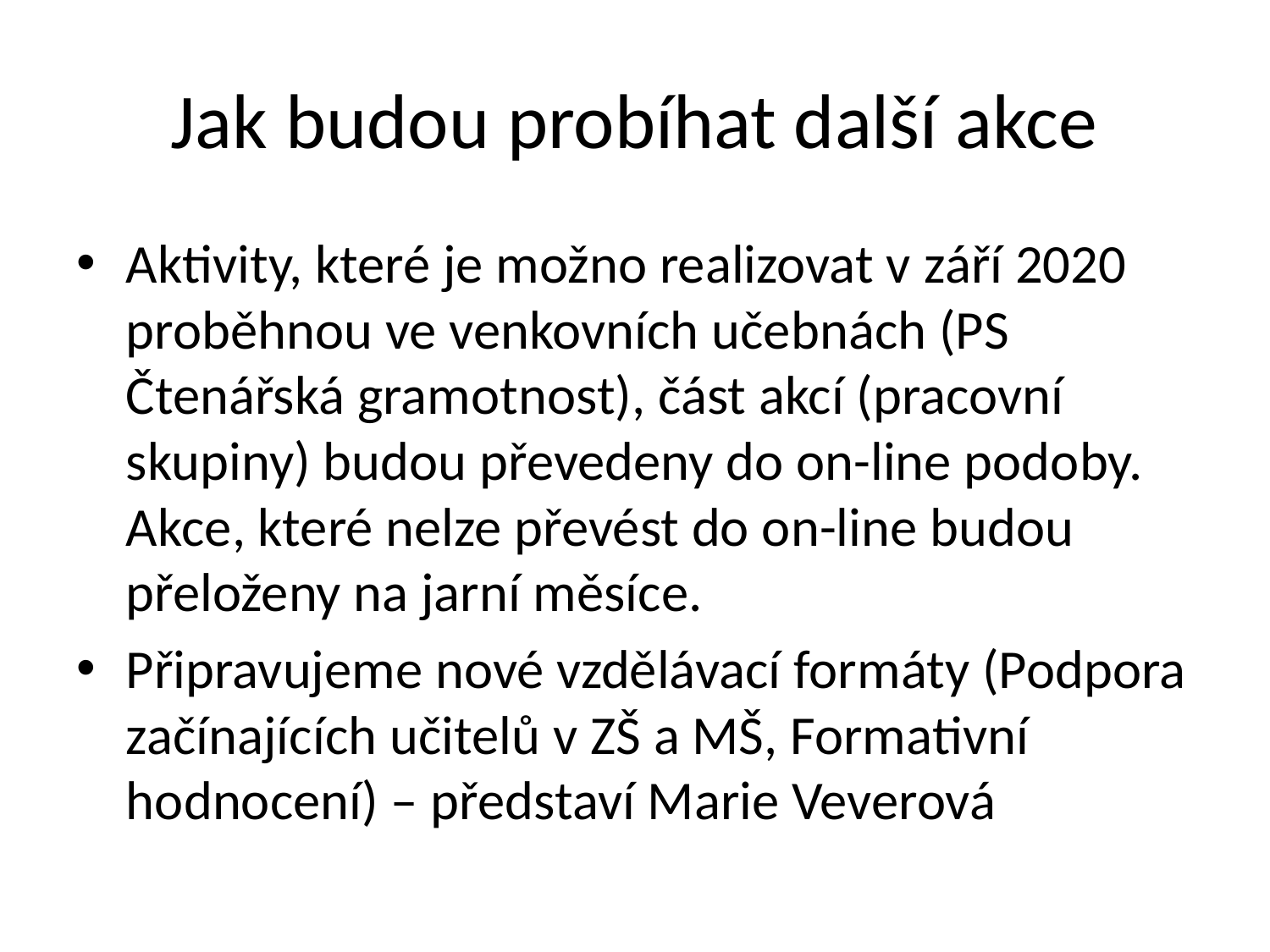

# Jak budou probíhat další akce
Aktivity, které je možno realizovat v září 2020 proběhnou ve venkovních učebnách (PS Čtenářská gramotnost), část akcí (pracovní skupiny) budou převedeny do on-line podoby. Akce, které nelze převést do on-line budou přeloženy na jarní měsíce.
Připravujeme nové vzdělávací formáty (Podpora začínajících učitelů v ZŠ a MŠ, Formativní hodnocení) – představí Marie Veverová